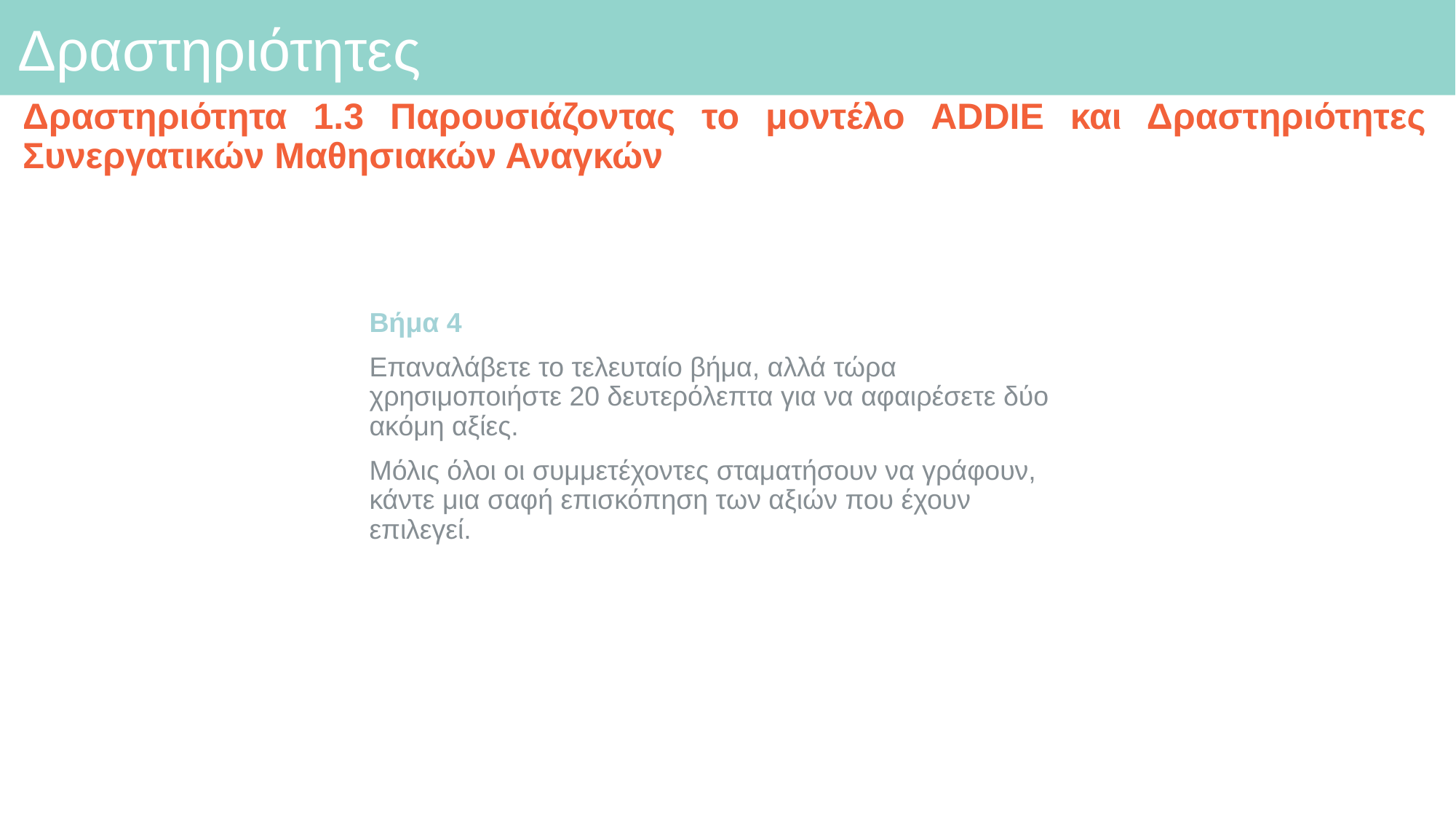

# Δραστηριότητες

Δραστηριότητα 1.3 Παρουσιάζοντας το μοντέλο ADDIE και Δραστηριότητες Συνεργατικών Μαθησιακών Αναγκών

Βήμα 4​
Επαναλάβετε το τελευταίο βήμα, αλλά τώρα χρησιμοποιήστε 20 δευτερόλεπτα για να αφαιρέσετε δύο ακόμη αξίες.
Μόλις όλοι οι συμμετέχοντες σταματήσουν να γράφουν, κάντε μια σαφή επισκόπηση των αξιών που έχουν επιλεγεί.